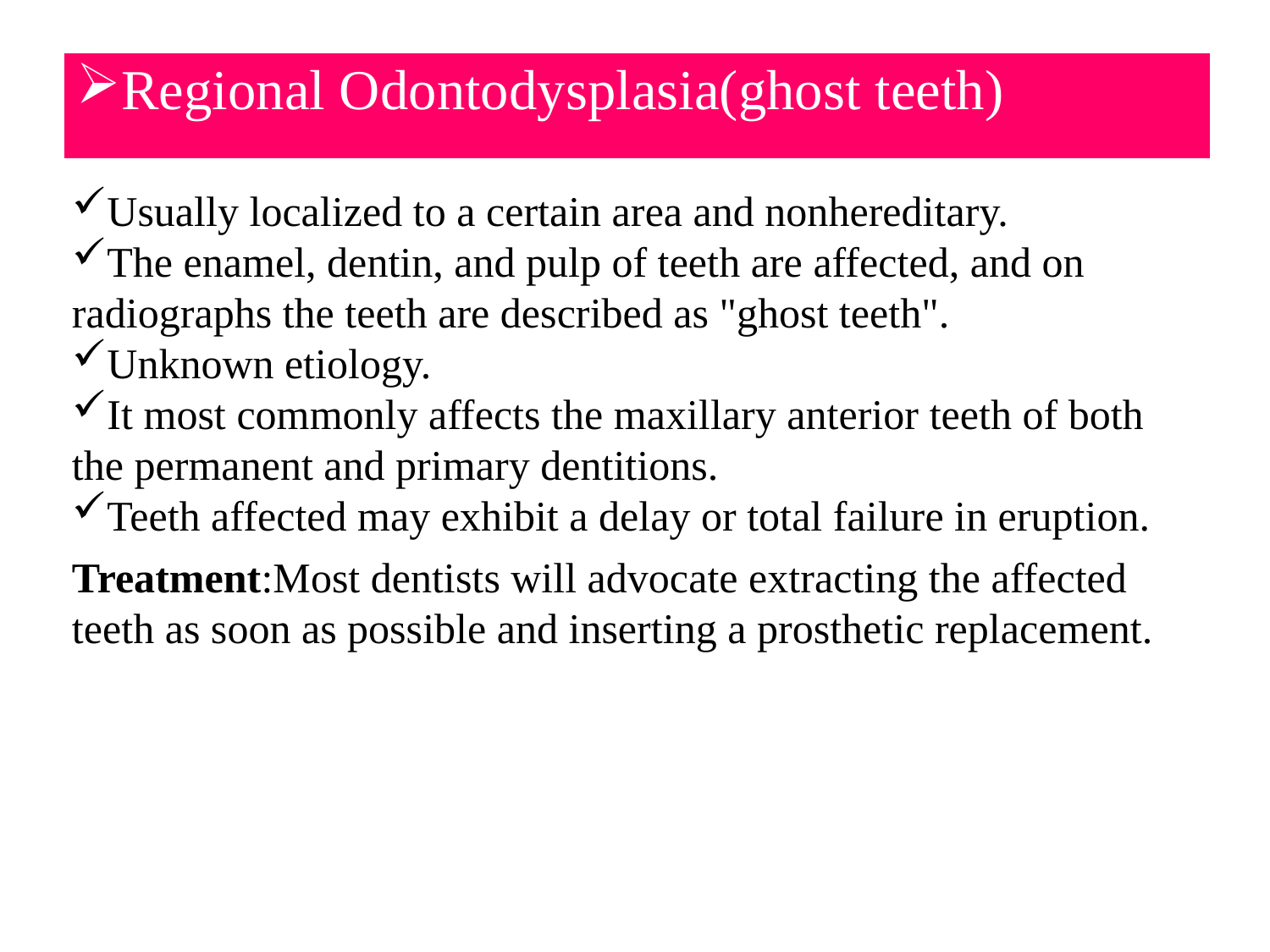

| Regional Odontodysplasia(ghost teeth) |
| --- |

Usually localized to a certain area and nonhereditary.
The enamel, dentin, and pulp of teeth are affected, and on radiographs the teeth are described as "ghost teeth".
Unknown etiology.
It most commonly affects the maxillary anterior teeth of both the permanent and primary dentitions.
Teeth affected may exhibit a delay or total failure in eruption.
Treatment:Most dentists will advocate extracting the affected teeth as soon as possible and inserting a prosthetic replacement.